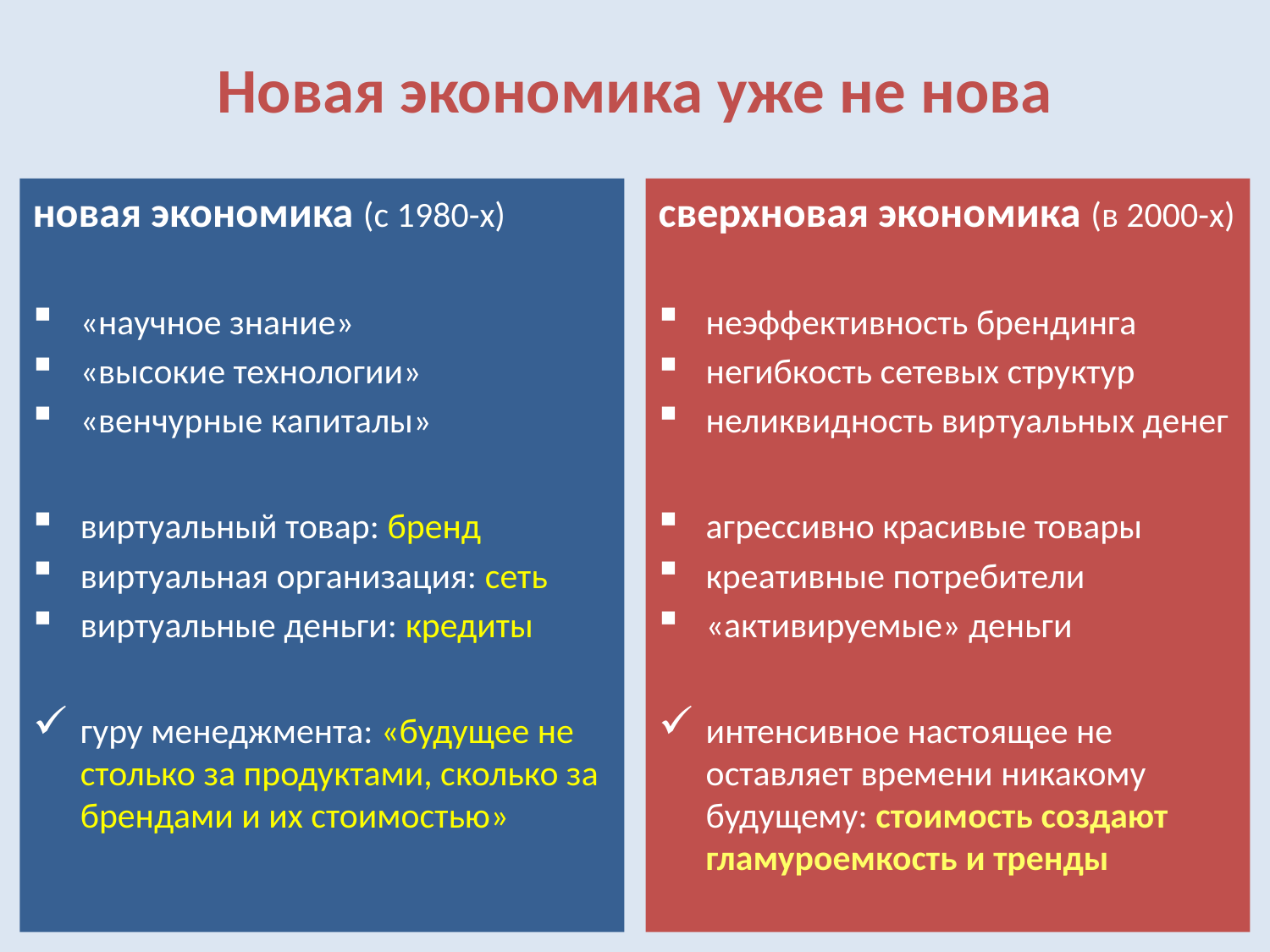

# Новая экономика уже не нова
новая экономика (с 1980-х)
«научное знание»
«высокие технологии»
«венчурные капиталы»
виртуальный товар: бренд
виртуальная организация: сеть
виртуальные деньги: кредиты
гуру менеджмента: «будущее не столько за продуктами, сколько за брендами и их стоимостью»

сверхновая экономика (в 2000-х)
неэффективность брендинга
негибкость сетевых структур
неликвидность виртуальных денег
агрессивно красивые товары
креативные потребители
«активируемые» деньги
интенсивное настоящее не оставляет времени никакому будущему: стоимость создают гламуроемкость и тренды